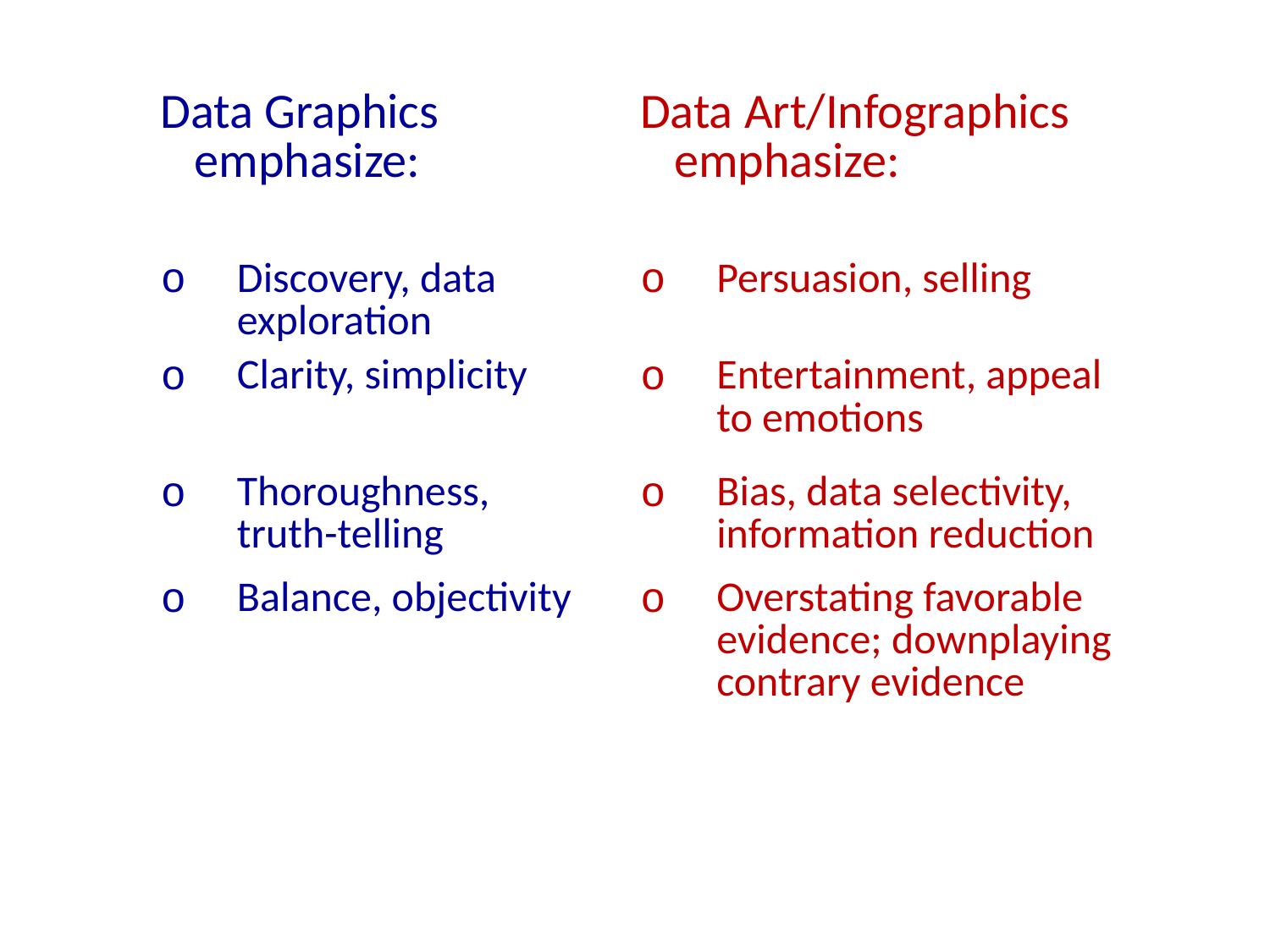

| Data Graphics emphasize: | Data Art/Infographics emphasize: |
| --- | --- |
| Discovery, data exploration | Persuasion, selling |
| Clarity, simplicity | Entertainment, appeal to emotions |
| Thoroughness, truth-telling | Bias, data selectivity, information reduction |
| Balance, objectivity | Overstating favorable evidence; downplaying contrary evidence |
|  |  |